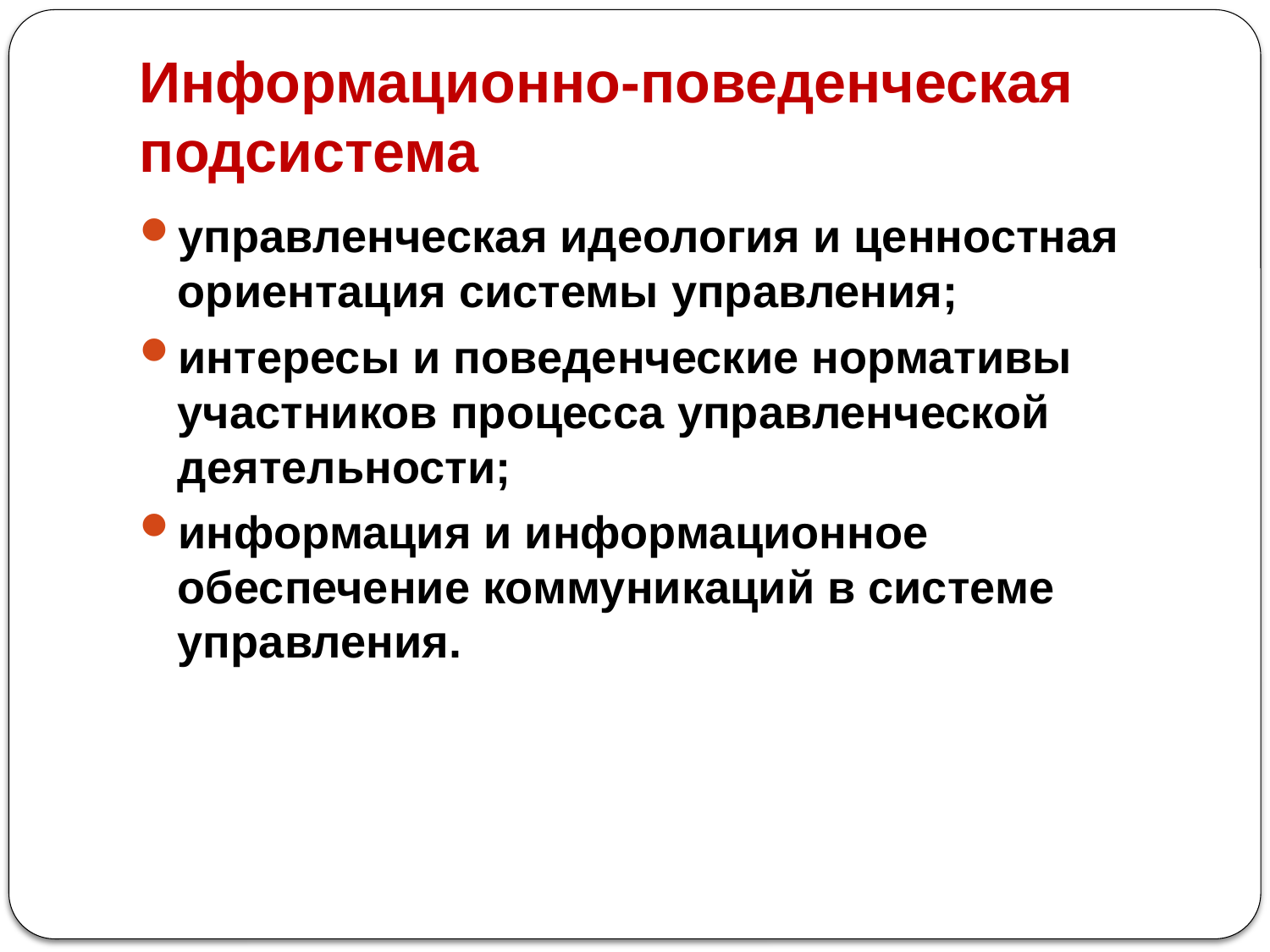

# Информационно-поведенческая подсистема
управленческая идеология и ценностная ориентация системы управления;
интересы и поведенческие нормативы участников процесса управленческой деятельности;
информация и информационное обеспечение коммуникаций в системе управления.